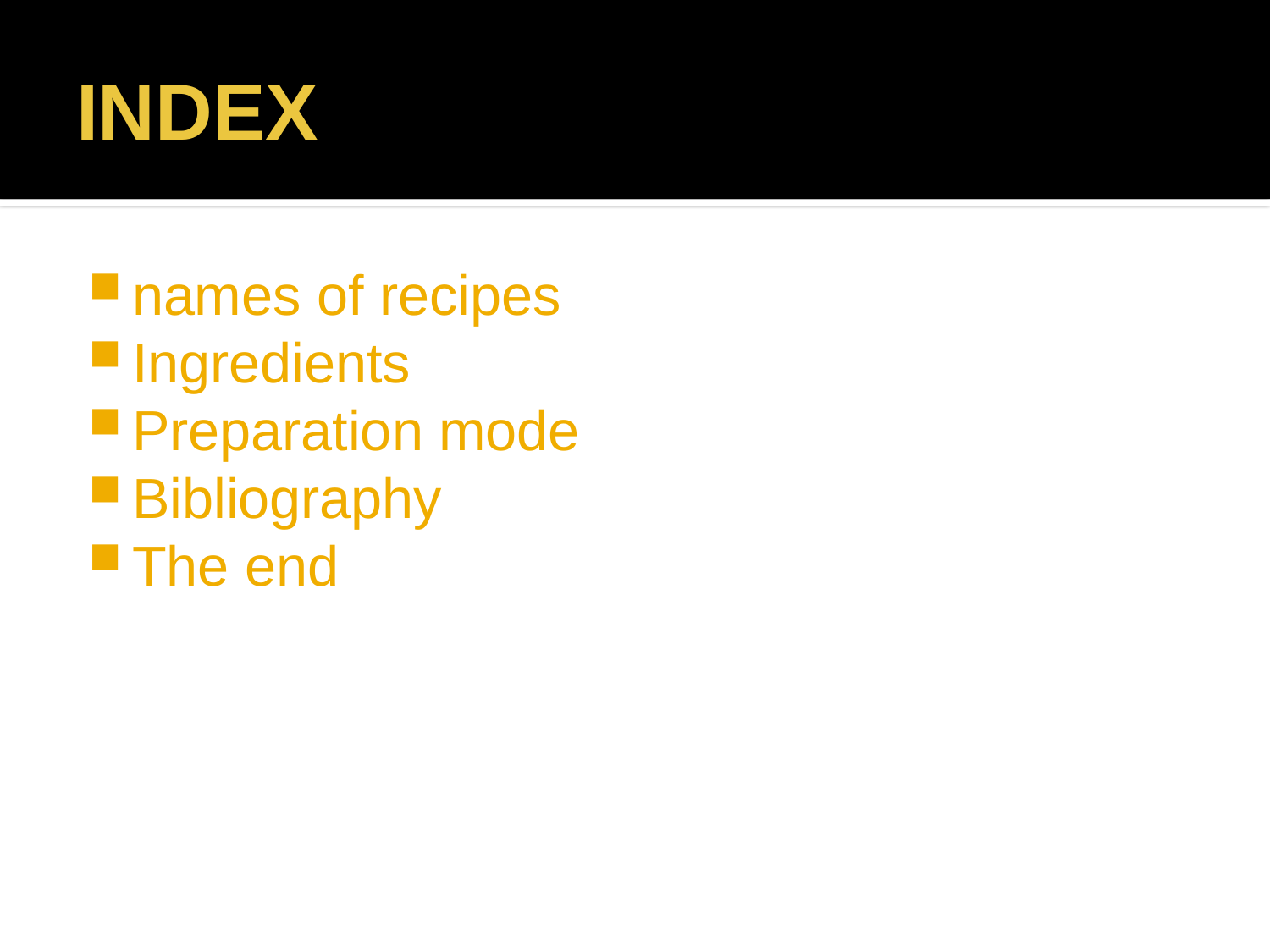

# INDEX
names of recipes
Ingredients
Preparation mode
Bibliography
The end